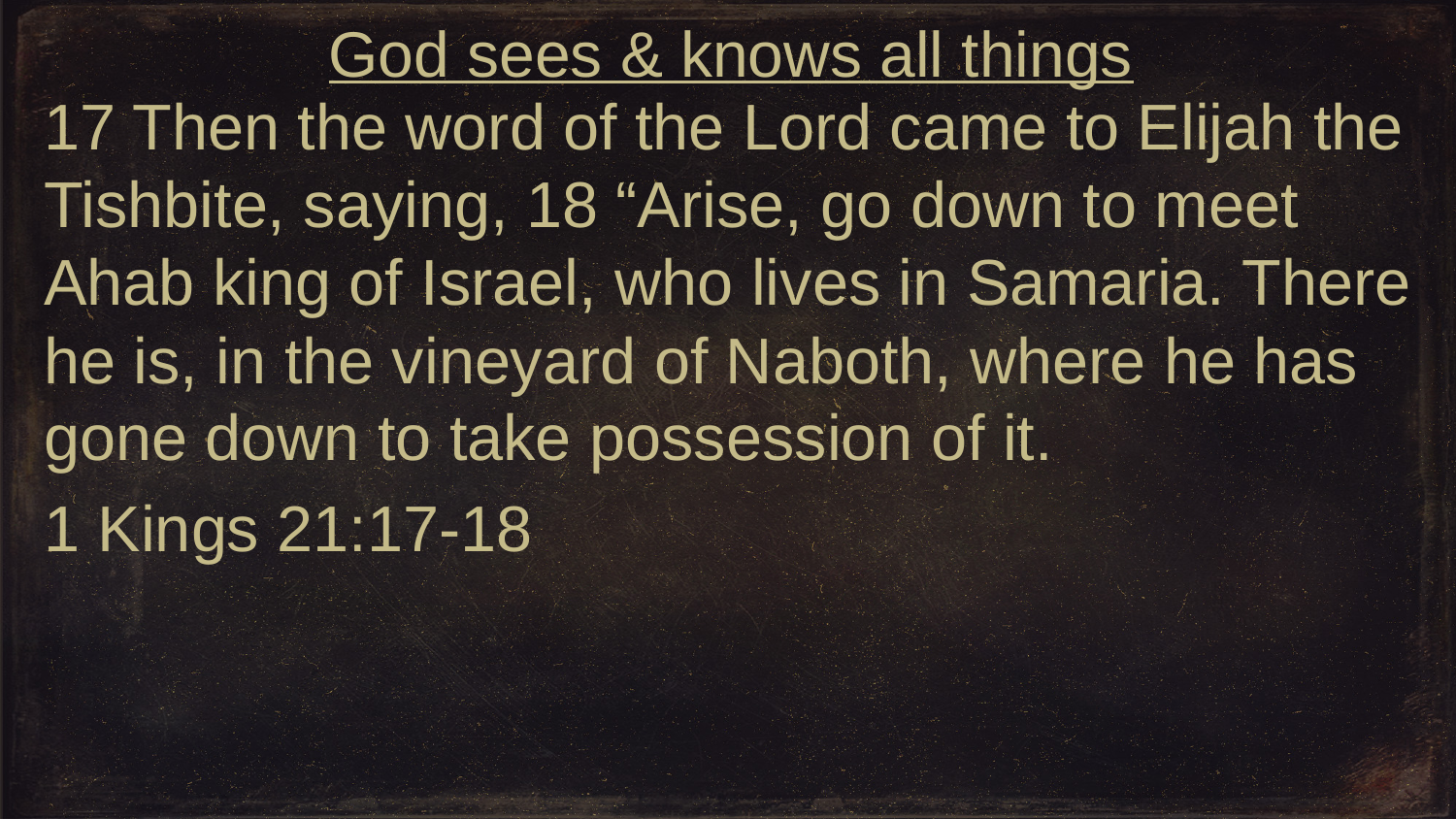

God sees & knows all things
17 Then the word of the Lord came to Elijah the Tishbite, saying, 18 “Arise, go down to meet Ahab king of Israel, who lives in Samaria. There he is, in the vineyard of Naboth, where he has gone down to take possession of it.
1 Kings 21:17-18